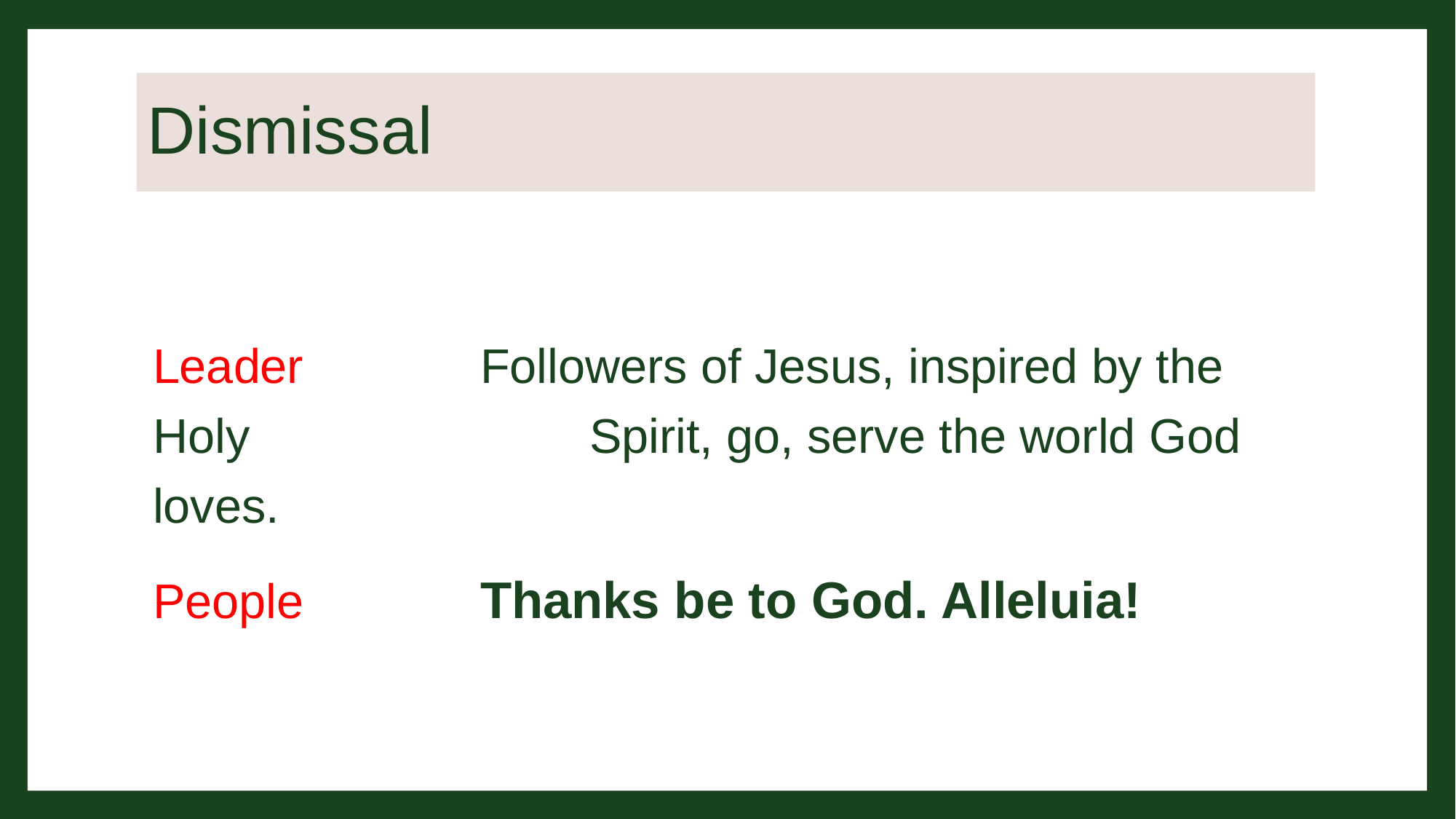

# Dismissal

Leader 		Followers of Jesus, inspired by the Holy 			Spirit, go, serve the world God loves.
People 		Thanks be to God. Alleluia!